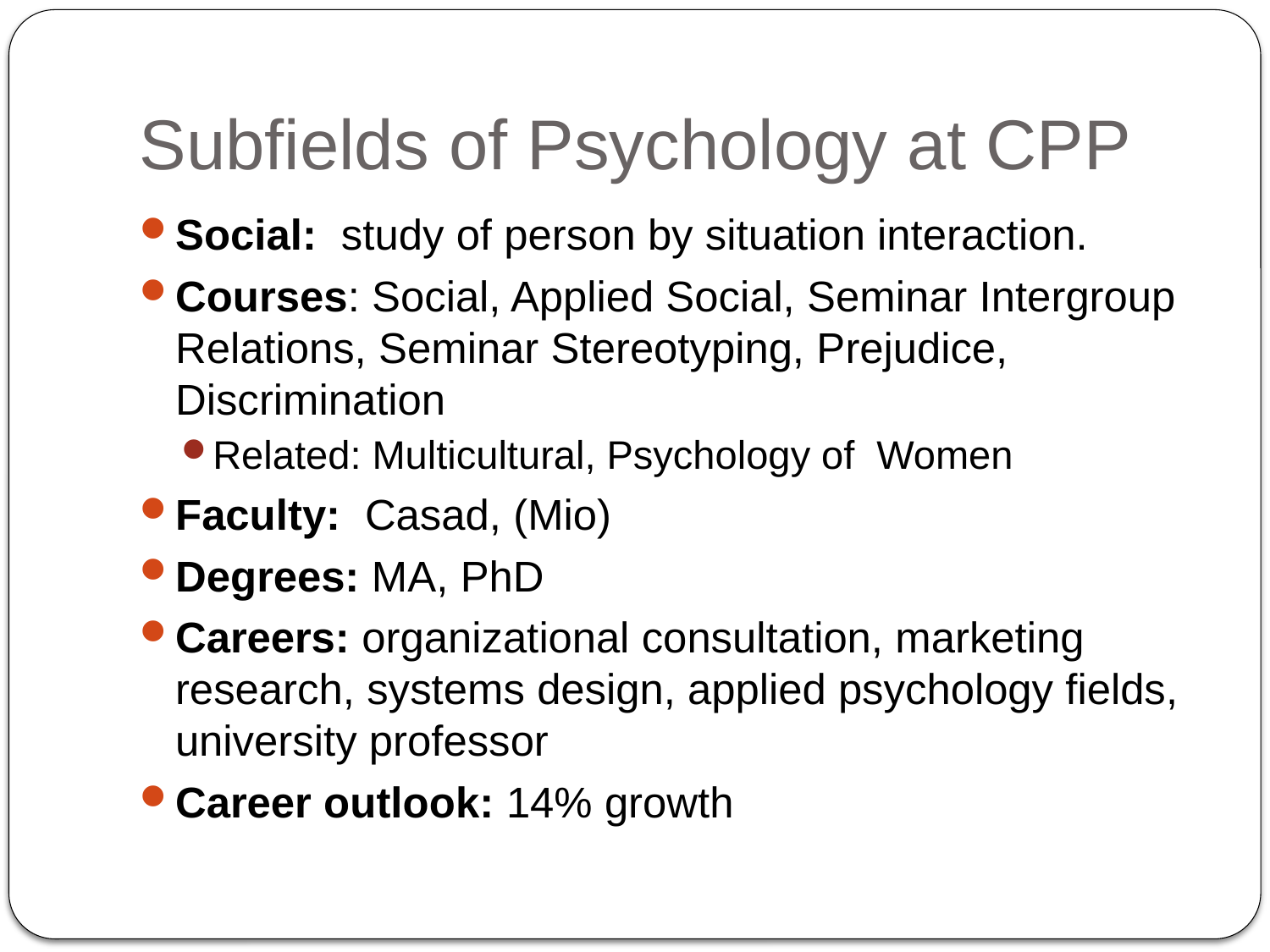

# Subfields of Psychology at CPP
Social:  study of person by situation interaction.
Courses: Social, Applied Social, Seminar Intergroup Relations, Seminar Stereotyping, Prejudice, Discrimination
Related: Multicultural, Psychology of  Women
Faculty:  Casad, (Mio)
Degrees: MA, PhD
Careers: organizational consultation, marketing research, systems design, applied psychology fields, university professor
Career outlook: 14% growth